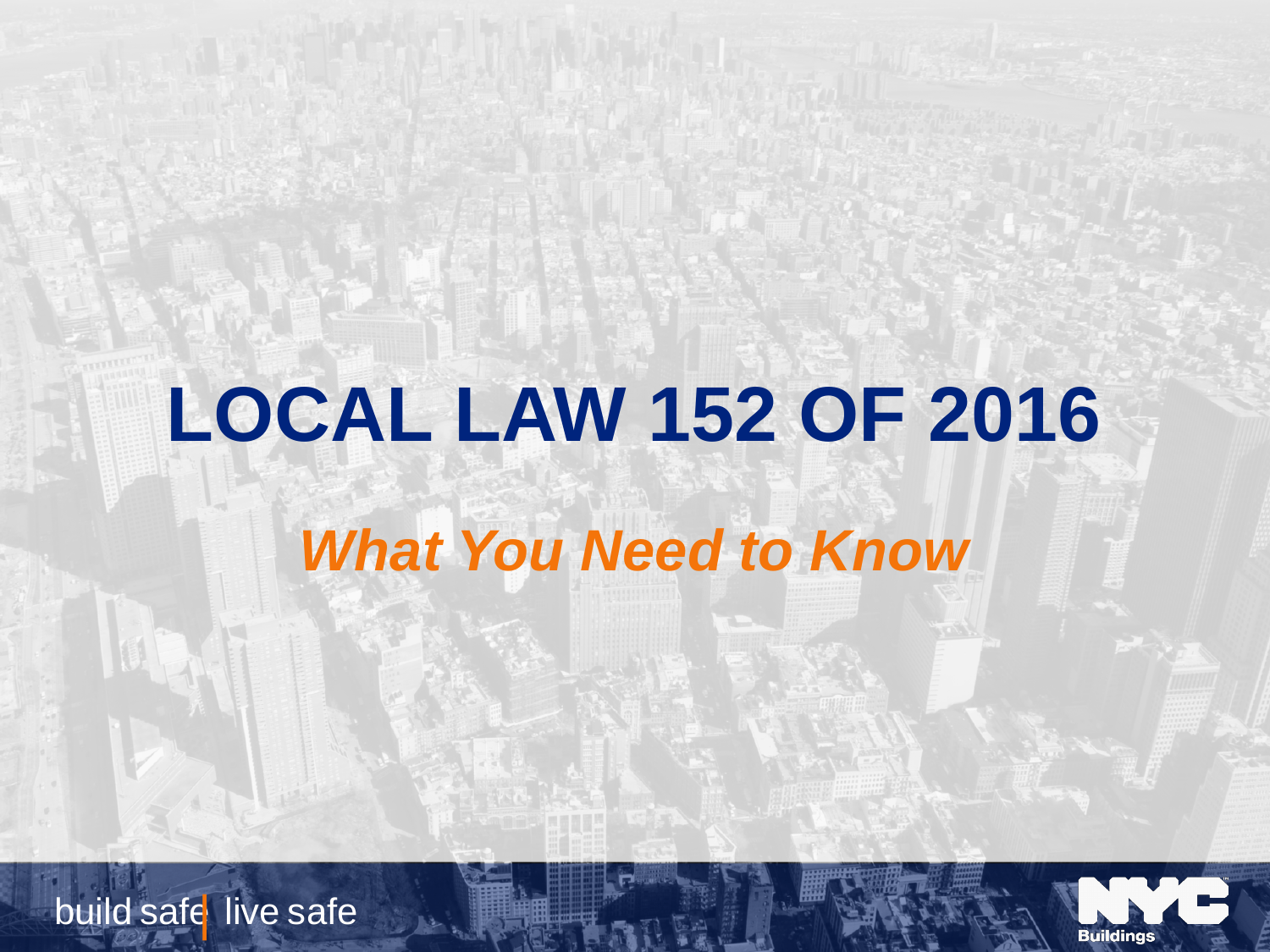

# Local law 152 of 2016
What You Need to Know